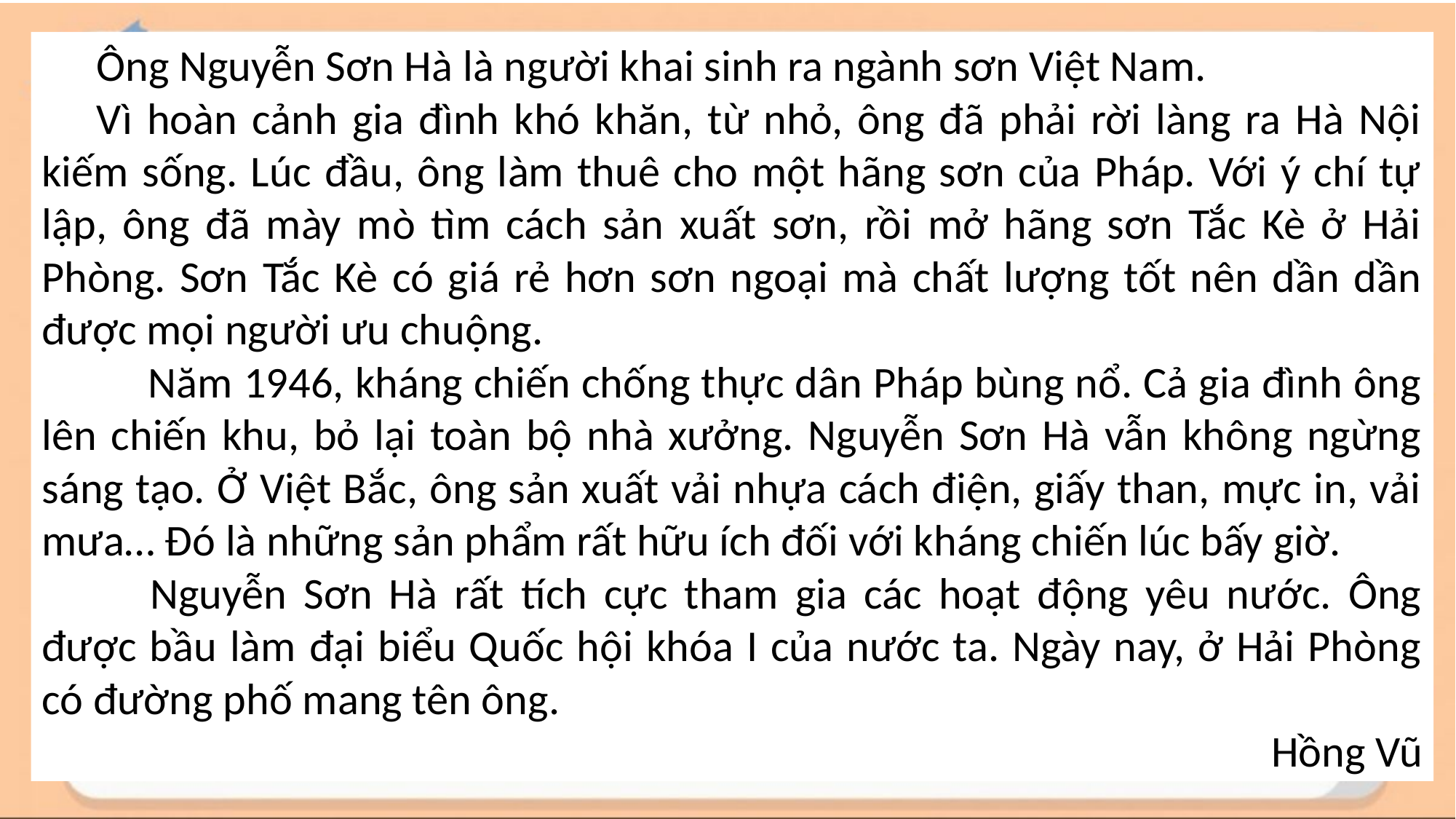

Ông Nguyễn Sơn Hà là người khai sinh ra ngành sơn Việt Nam.
Vì hoàn cảnh gia đình khó khăn, từ nhỏ, ông đã phải rời làng ra Hà Nội kiếm sống. Lúc đầu, ông làm thuê cho một hãng sơn của Pháp. Với ý chí tự lập, ông đã mày mò tìm cách sản xuất sơn, rồi mở hãng sơn Tắc Kè ở Hải Phòng. Sơn Tắc Kè có giá rẻ hơn sơn ngoại mà chất lượng tốt nên dần dần được mọi người ưu chuộng.
     Năm 1946, kháng chiến chống thực dân Pháp bùng nổ. Cả gia đình ông lên chiến khu, bỏ lại toàn bộ nhà xưởng. Nguyễn Sơn Hà vẫn không ngừng sáng tạo. Ở Việt Bắc, ông sản xuất vải nhựa cách điện, giấy than, mực in, vải mưa… Đó là những sản phẩm rất hữu ích đối với kháng chiến lúc bấy giờ.
    Nguyễn Sơn Hà rất tích cực tham gia các hoạt động yêu nước. Ông được bầu làm đại biểu Quốc hội khóa I của nước ta. Ngày nay, ở Hải Phòng có đường phố mang tên ông.
Hồng Vũ